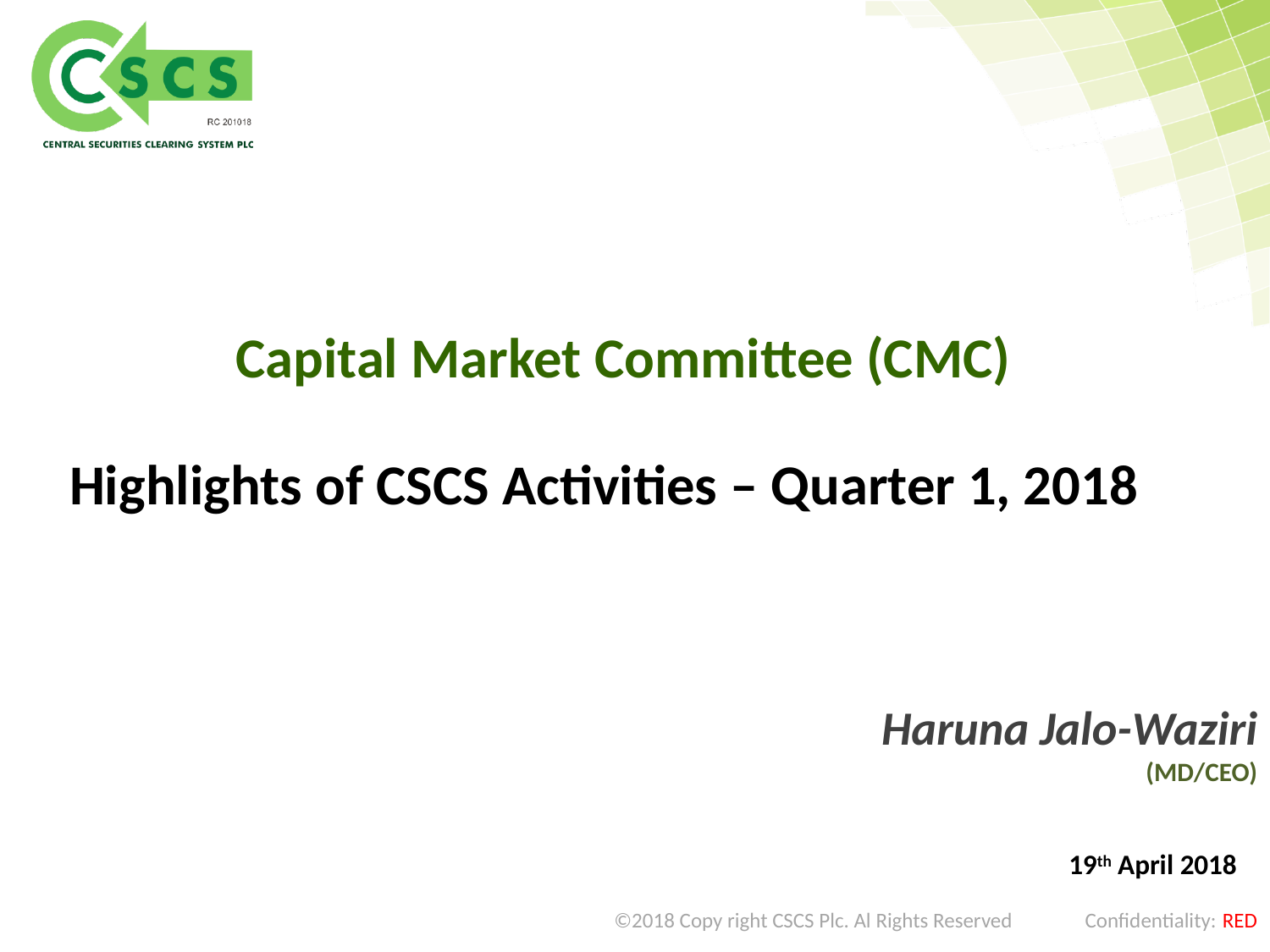

Capital Market Committee (CMC)

Highlights of CSCS Activities – Quarter 1, 2018

Haruna Jalo-Waziri
(MD/CEO)
19th April 2018
                                                                  ©2018 Copy right CSCS Plc. Al Rights Reserved               Confidentiality: RED